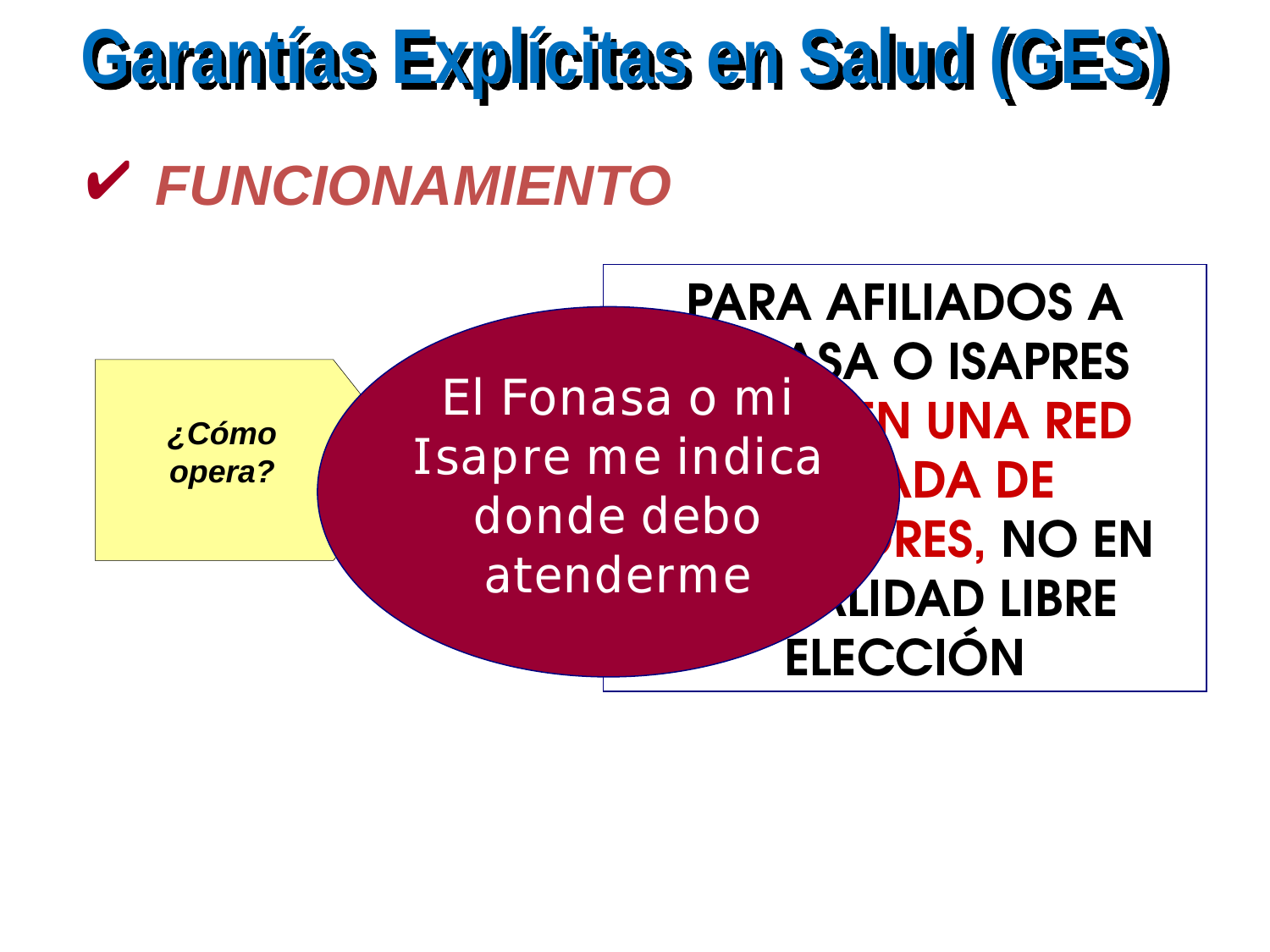

Garantías Explícitas en Salud (GES)

 FUNCIONAMIENTO
PARA AFILIADOS A FONASA O ISAPRES OPERA EN UNA RED CERRADA DE PRESTADORES, NO EN MODALIDAD LIBRE ELECCIÓN

El Fonasa o mi Isapre me indica donde debo atenderme
¿Cómo opera?